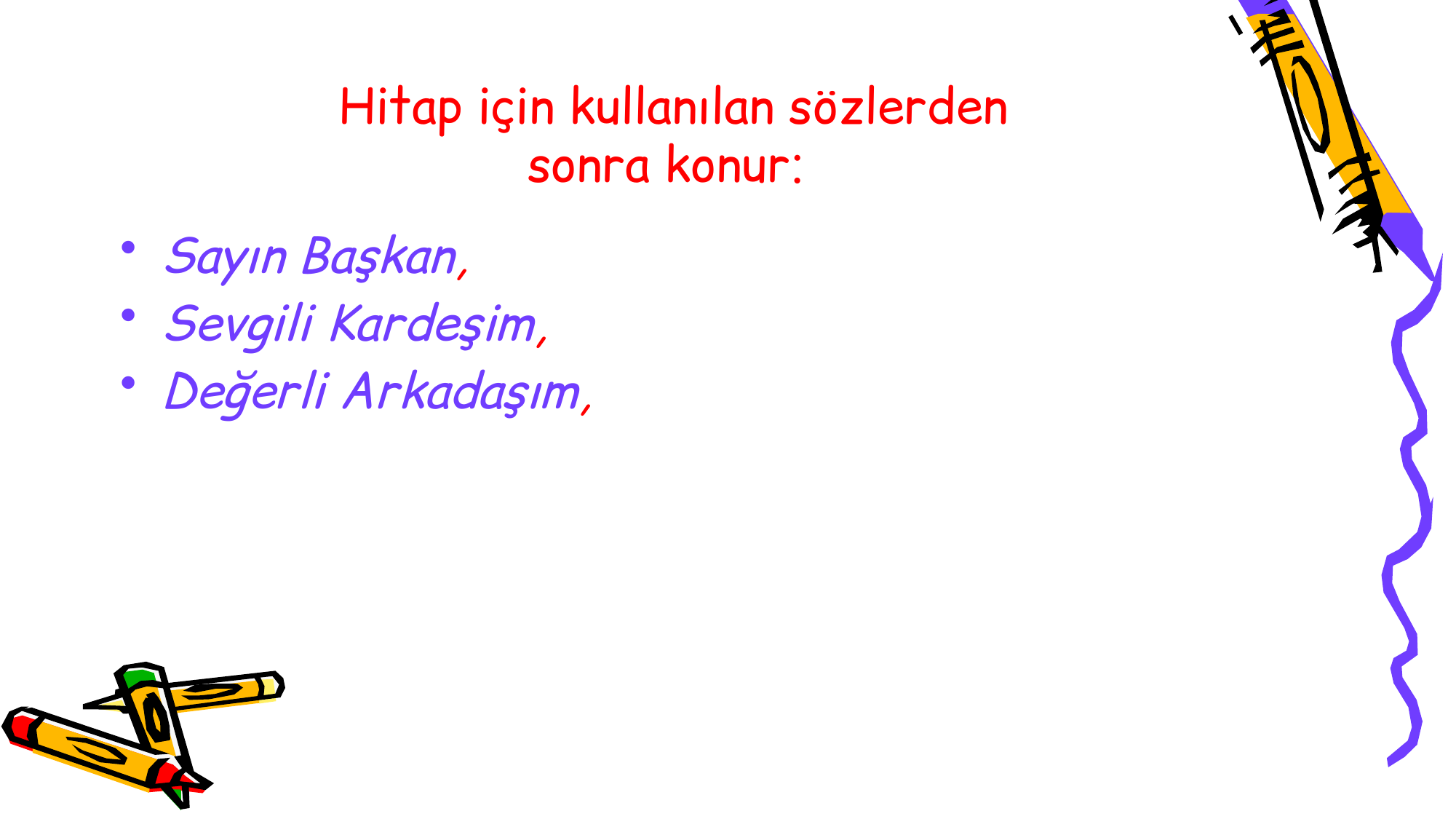

# Hitap için kullanılan sözlerden sonra konur:
Sayın Başkan,
Sevgili Kardeşim,
Değerli Arkadaşım,